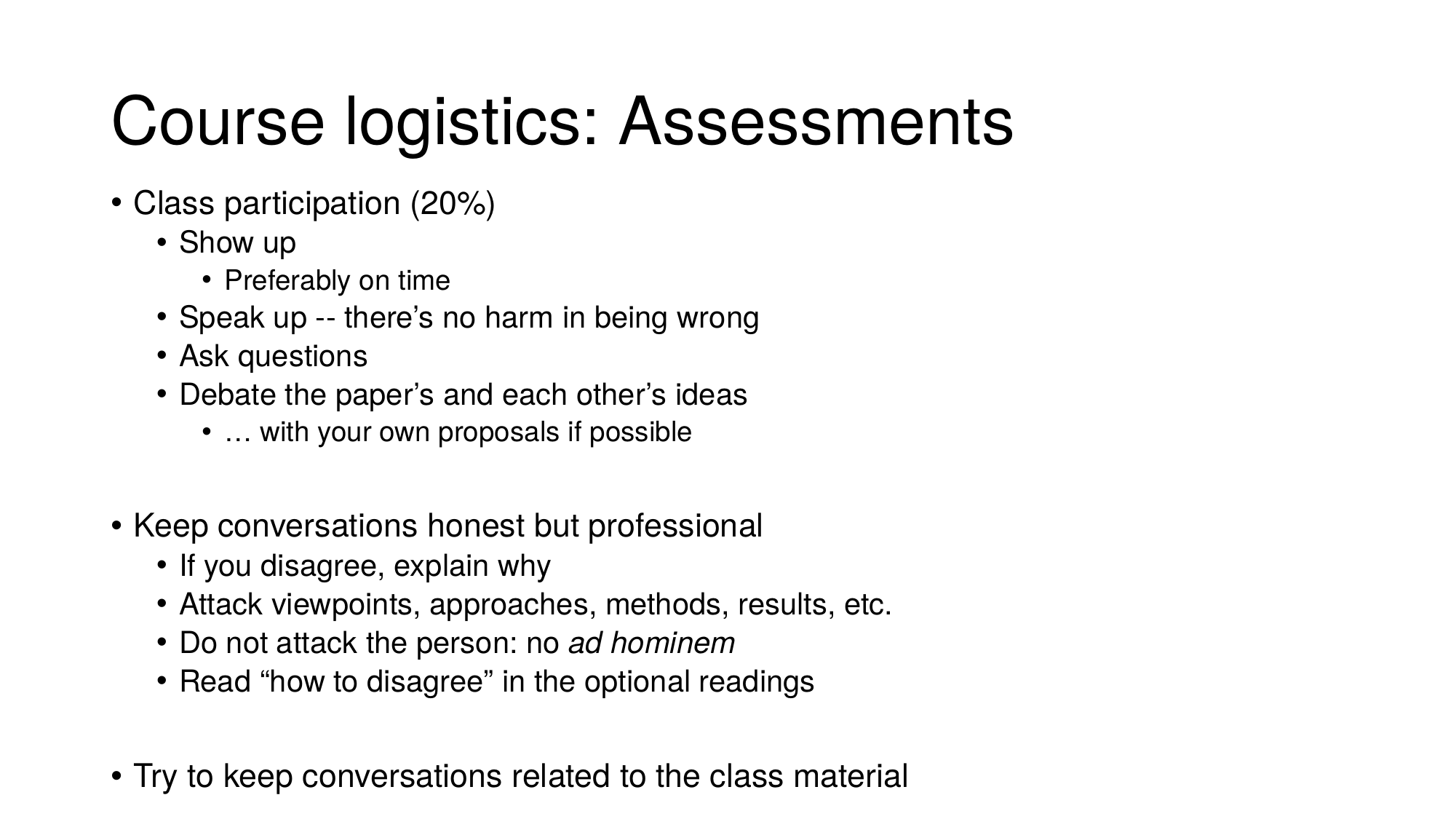

# Course logistics: Assessments
Class participation (20%)
Show up
Preferably on time
Speak up -- there’s no harm in being wrong
Ask questions
Debate the paper’s and each other’s ideas
… with your own proposals if possible

Keep conversations honest but professional
If you disagree, explain why
Attack viewpoints, approaches, methods, results, etc.
Do not attack the person: no ad hominem
Read “how to disagree” in the optional readings

Try to keep conversations related to the class material